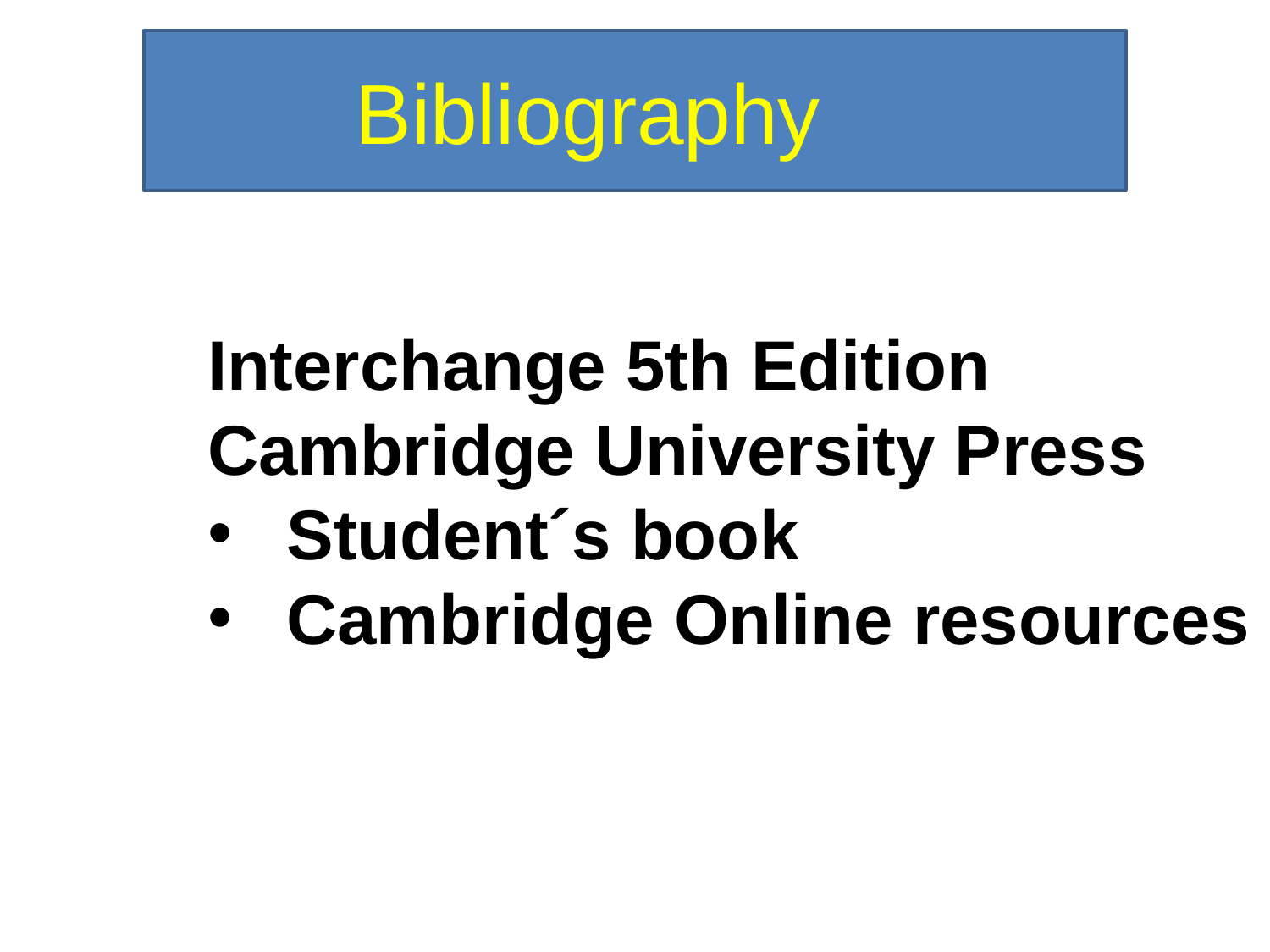

Bibliography

Interchange 5th Edition
Cambridge University Press
Student´s book
Cambridge Online resources